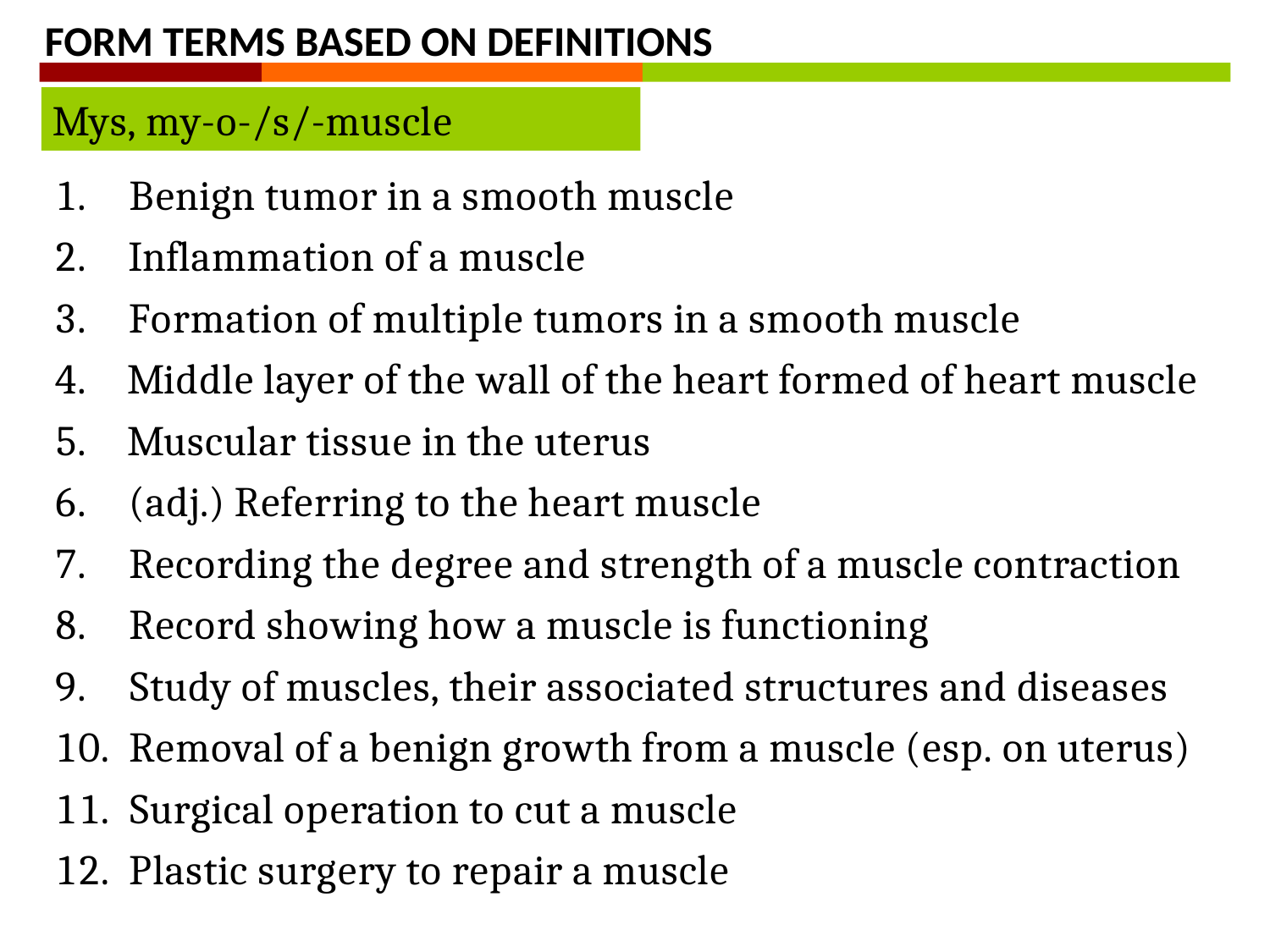

FORM TERMS BASED ON DEFINITIONS
Mys, my-o-/s/-muscle
Benign tumor in a smooth muscle
Inflammation of a muscle
Formation of multiple tumors in a smooth muscle
Middle layer of the wall of the heart formed of heart muscle
Muscular tissue in the uterus
(adj.) Referring to the heart muscle
Recording the degree and strength of a muscle contraction
Record showing how a muscle is functioning
Study of muscles, their associated structures and diseases
Removal of a benign growth from a muscle (esp. on uterus)
Surgical operation to cut a muscle
Plastic surgery to repair a muscle